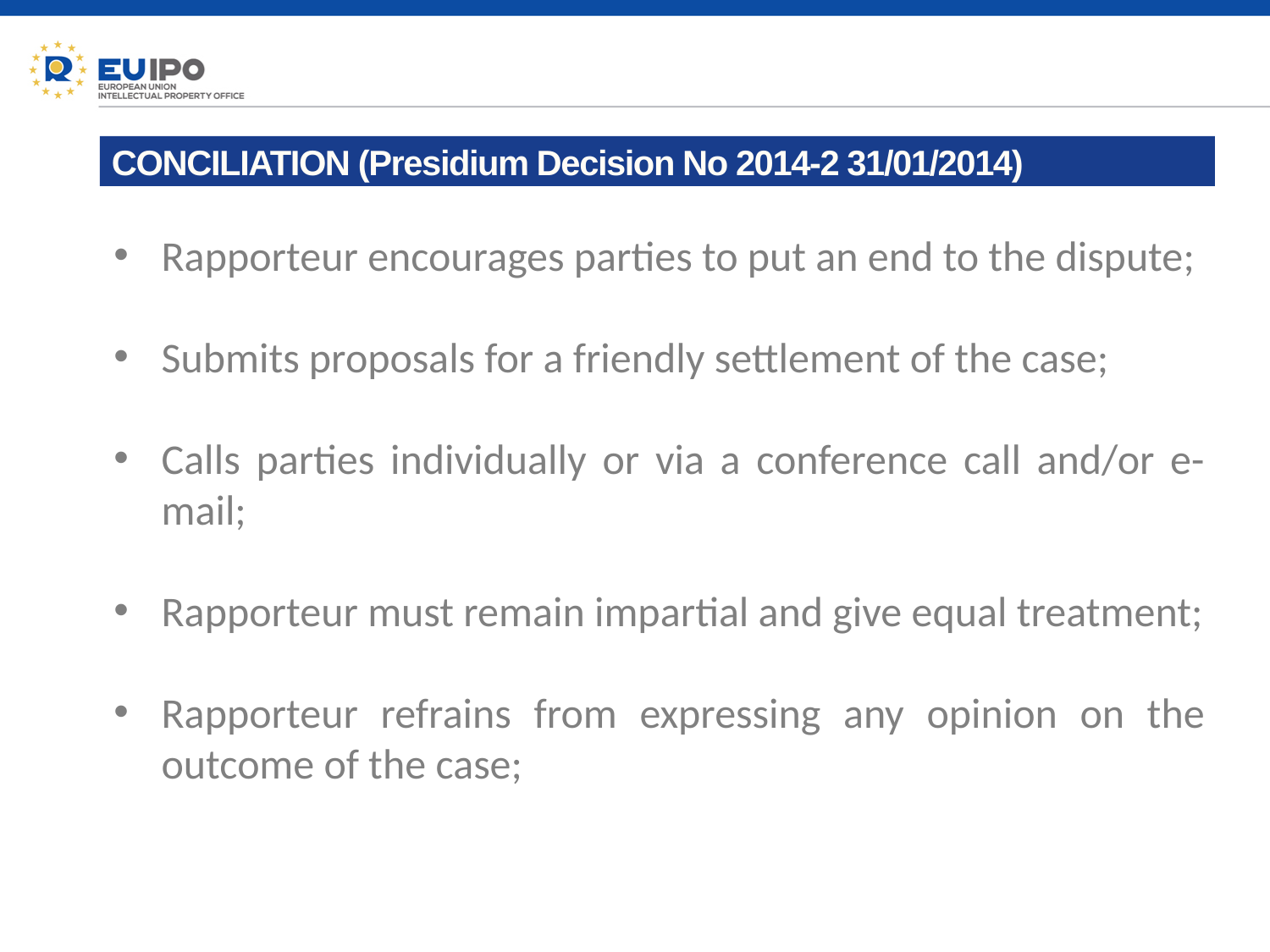

CONCILIATION (Presidium Decision No 2014-2 31/01/2014)
Rapporteur encourages parties to put an end to the dispute;

Submits proposals for a friendly settlement of the case;

Calls parties individually or via a conference call and/or e-mail;

Rapporteur must remain impartial and give equal treatment;

Rapporteur refrains from expressing any opinion on the outcome of the case;